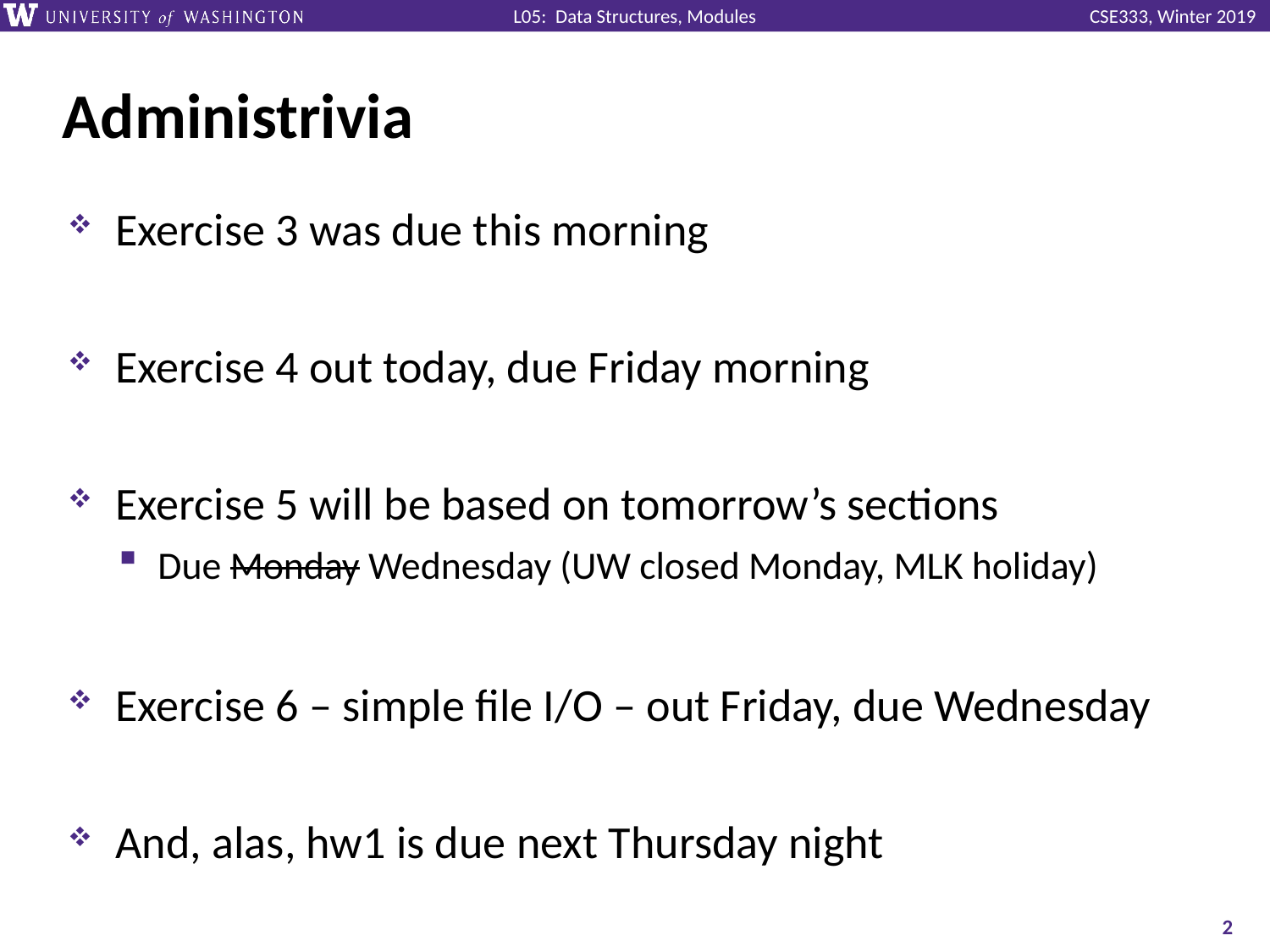

# Administrivia
Exercise 3 was due this morning

Exercise 4 out today, due Friday morning

Exercise 5 will be based on tomorrow’s sections
Due Monday Wednesday (UW closed Monday, MLK holiday)

Exercise 6 – simple file I/O – out Friday, due Wednesday

And, alas, hw1 is due next Thursday night

2